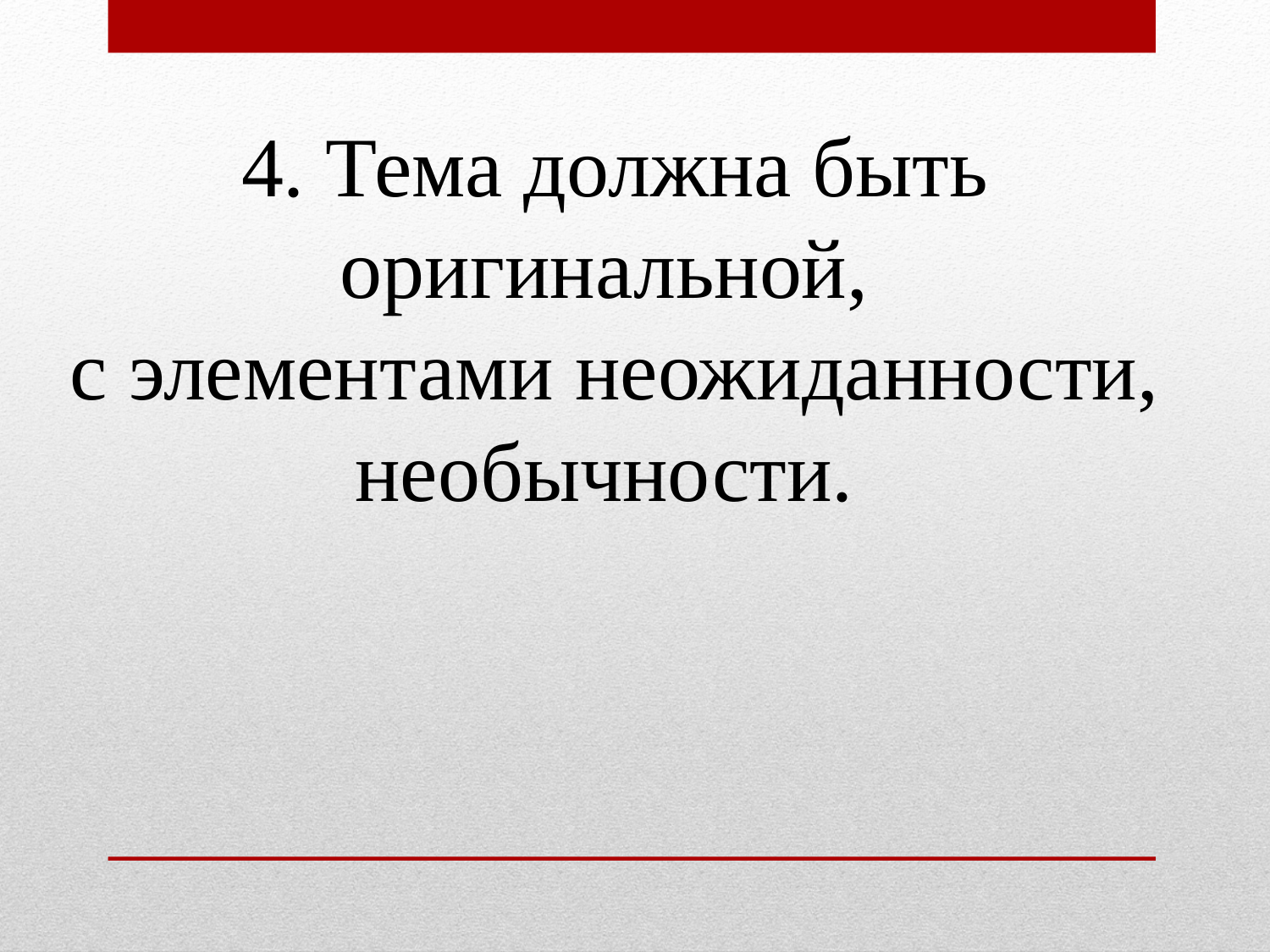

4. Тема должна быть оригинальной,
с элементами неожиданности, необычности.